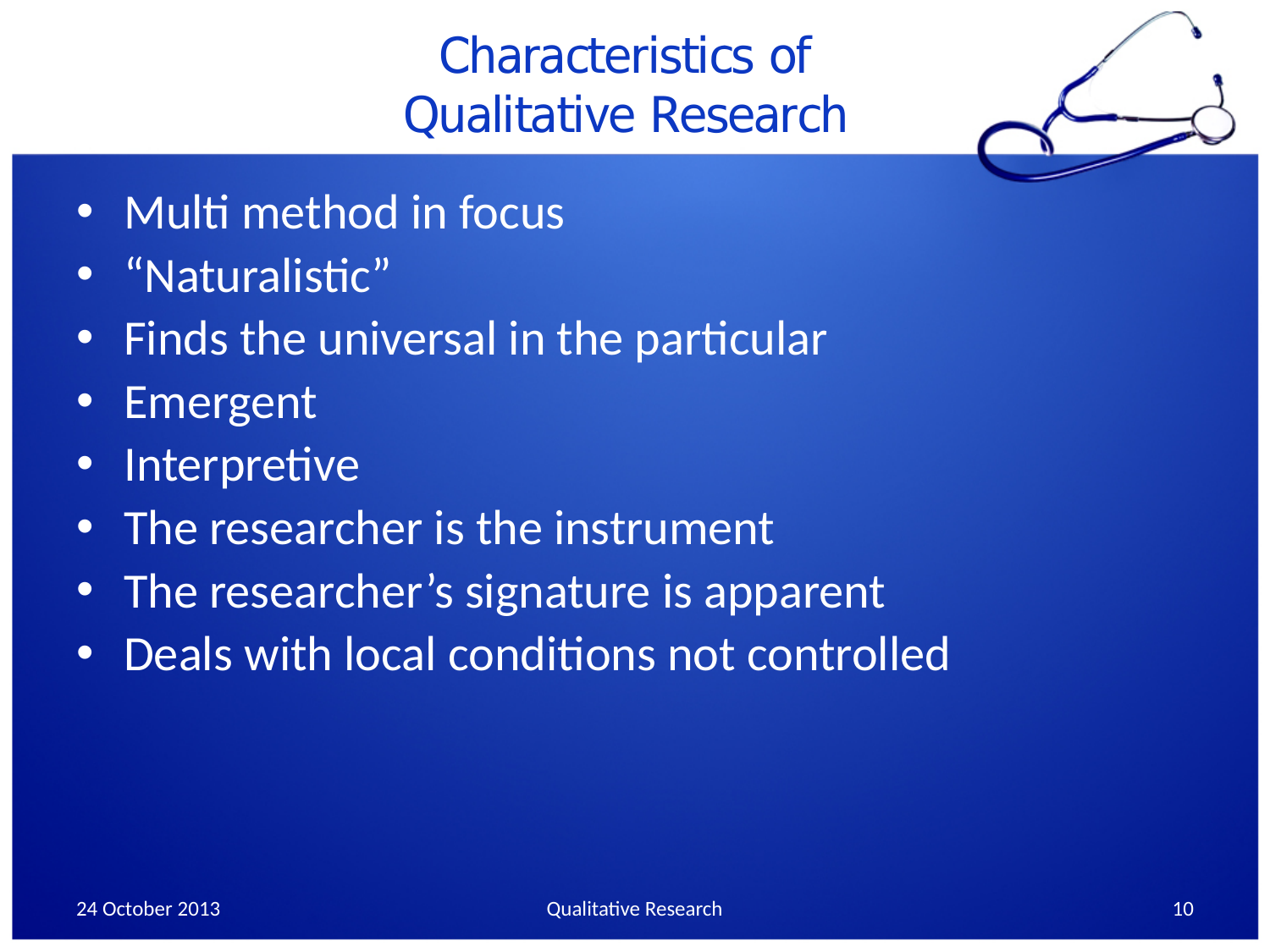

# Characteristics of Qualitative Research
Multi method in focus
“Naturalistic”
Finds the universal in the particular
Emergent
Interpretive
The researcher is the instrument
The researcher’s signature is apparent
Deals with local conditions not controlled

24 October 2013
Qualitative Research
10